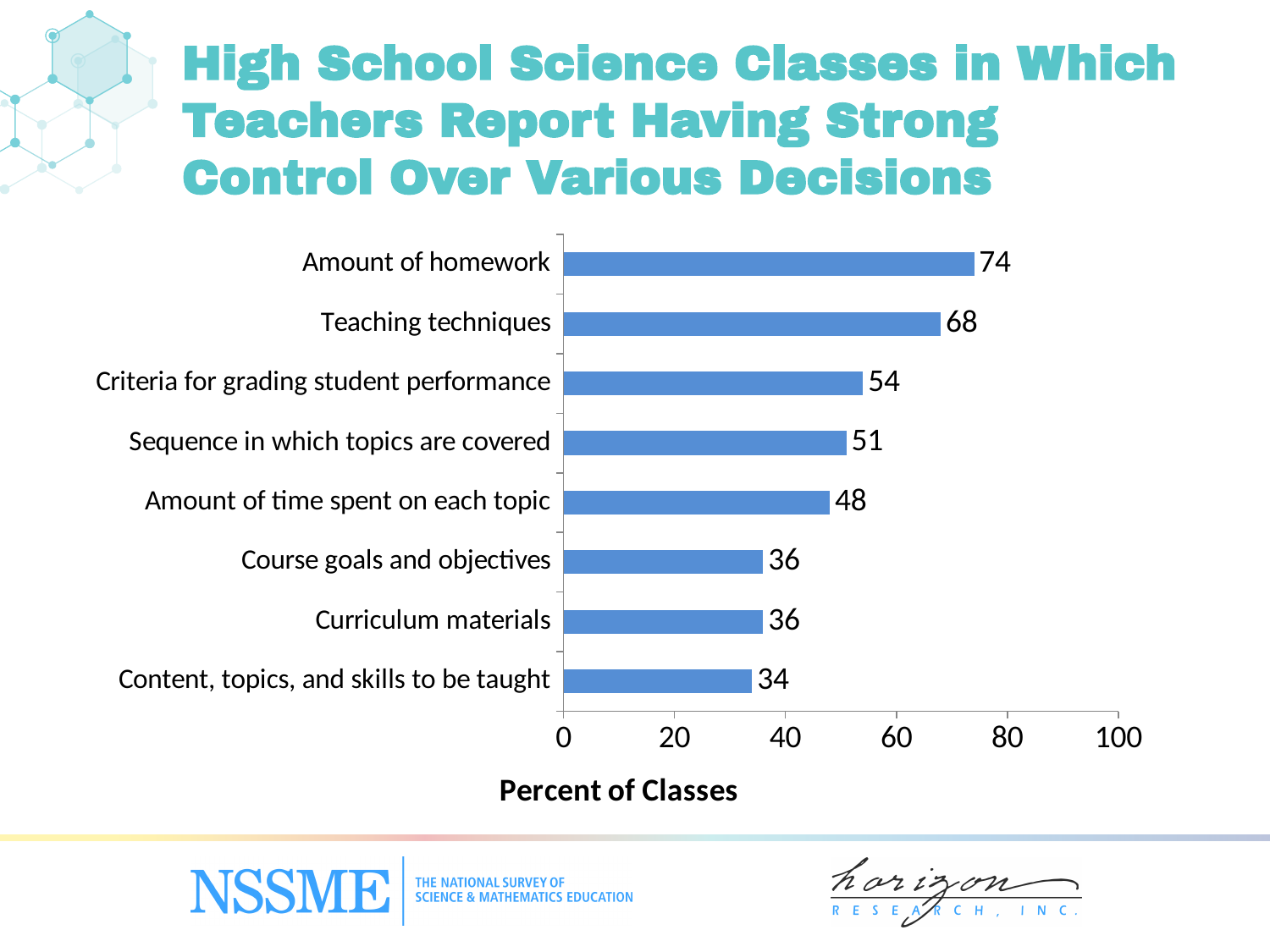

High School Science Classes in Which Teachers Report Having Strong Control Over Various Decisions

### Chart

| Category | Percent of Classes |
|---|---|
| Content, topics, and skills to be taught | 34.0 |
| Curriculum materials | 36.0 |
| Course goals and objectives | 36.0 |
| Amount of time spent on each topic | 48.0 |
| Sequence in which topics are covered | 51.0 |
| Criteria for grading student performance | 54.0 |
| Teaching techniques | 68.0 |
| Amount of homework | 74.0 |